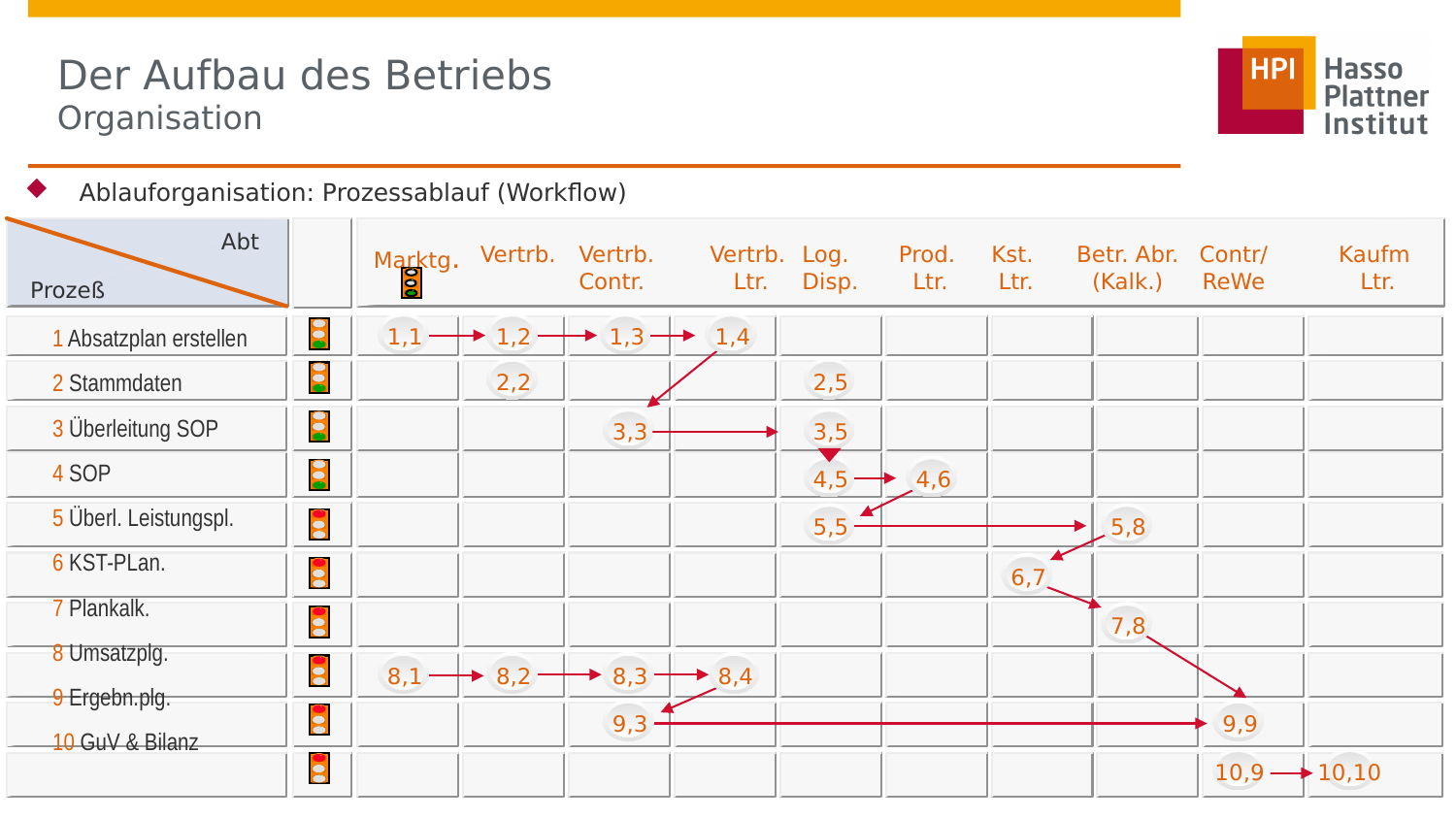

# Der Aufbau des Betriebs Organisation
Ablauforganisation: Prozessablauf (Workflow)

Abt
Marktg.
Vertrb.
Vertrb.
Contr.
Vertrb.
Ltr.
Log.
Disp.
Prod.
Ltr.
Kst.
Ltr.
Betr. Abr.
(Kalk.)
Contr/
ReWe
Kaufm
Ltr.

Prozeß

1,1

1,2

1,3

1,4

1 Absatzplan erstellen
2 Stammdaten
3 Überleitung SOP
4 SOP
5 Überl. Leistungspl.
6 KST-PLan.
7 Plankalk.
8 Umsatzplg.
9 Ergebn.plg.
10 GuV & Bilanz

2,2

2,5

3,3

3,5

4,5

4,6

5,5

5,8

6,7

7,8

8,1

8,2

8,3

8,4

9,3

9,9

10,9
10,10